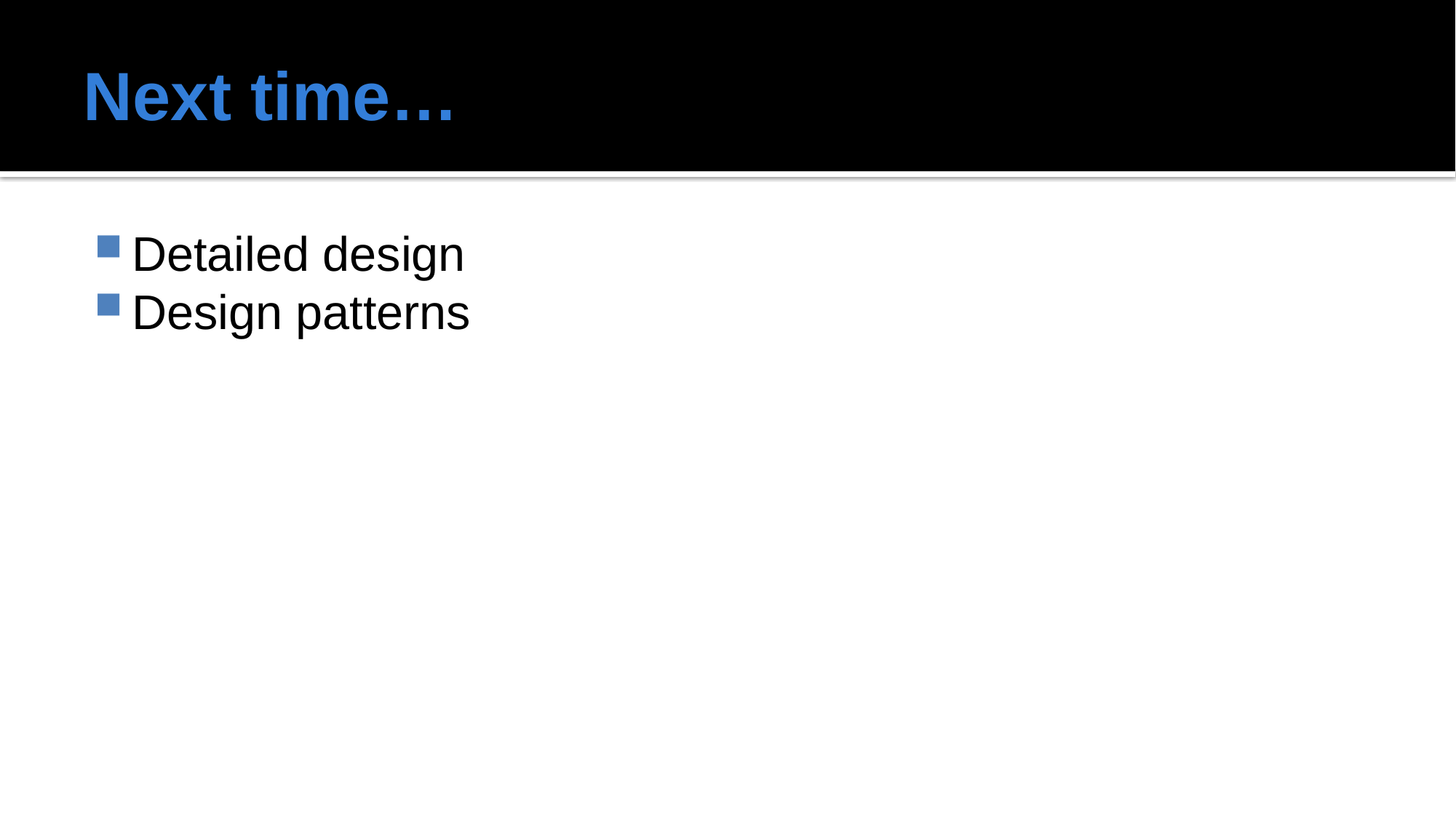

# Next time…
Detailed design
Design patterns